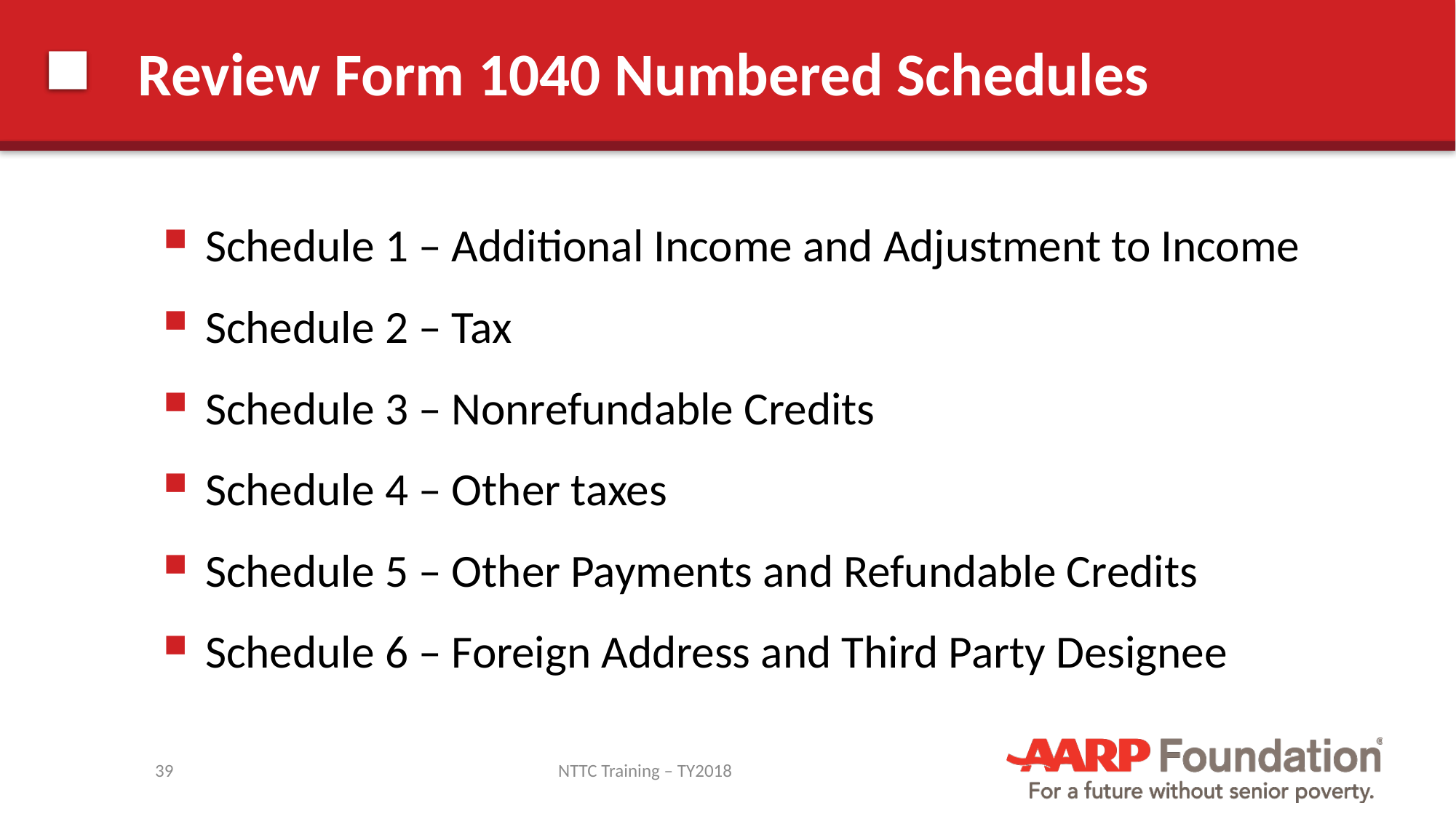

# Review Form 1040 Numbered Schedules
Schedule 1 – Additional Income and Adjustment to Income
Schedule 2 – Tax
Schedule 3 – Nonrefundable Credits
Schedule 4 – Other taxes
Schedule 5 – Other Payments and Refundable Credits
Schedule 6 – Foreign Address and Third Party Designee

39
NTTC Training – TY2018